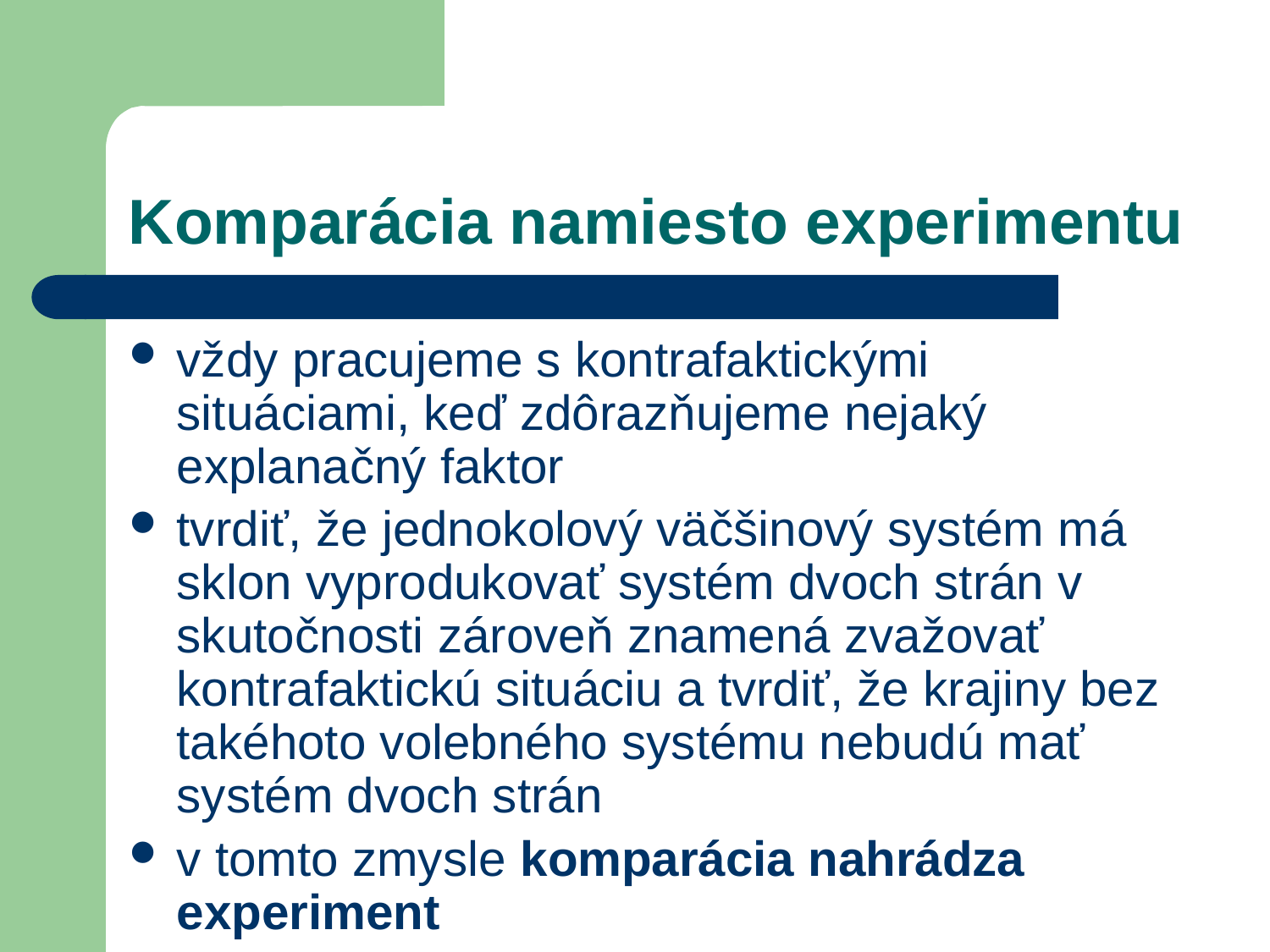

# Komparácia namiesto experimentu
vždy pracujeme s kontrafaktickými situáciami, keď zdôrazňujeme nejaký explanačný faktor
tvrdiť, že jednokolový väčšinový systém má sklon vyprodukovať systém dvoch strán v skutočnosti zároveň znamená zvažovať kontrafaktickú situáciu a tvrdiť, že krajiny bez takéhoto volebného systému nebudú mať systém dvoch strán
v tomto zmysle komparácia nahrádza experiment